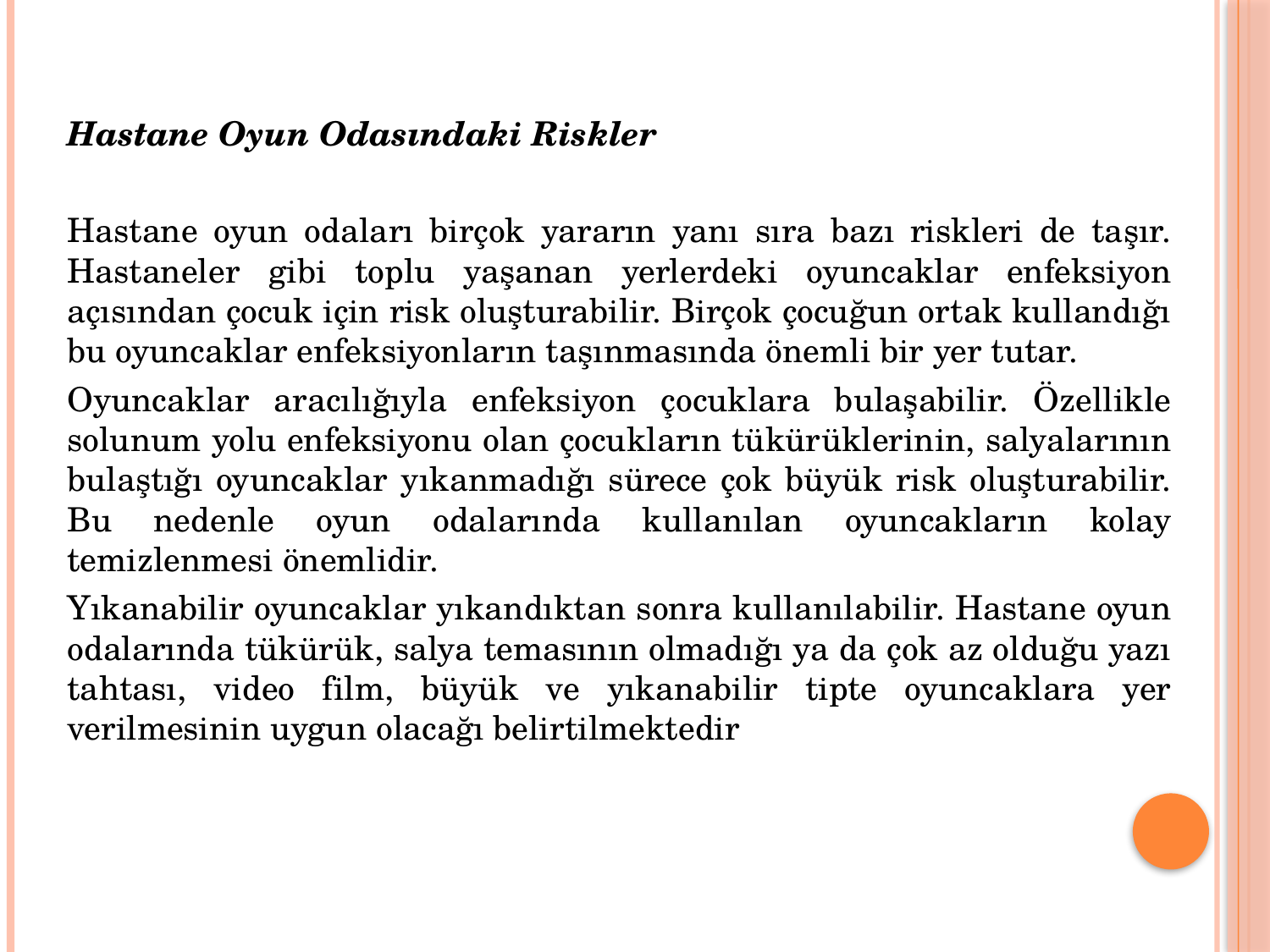

Hastane Oyun Odasındaki Riskler

Hastane oyun odaları birçok yararın yanı sıra bazı riskleri de taşır. Hastaneler gibi toplu yaşanan yerlerdeki oyuncaklar enfeksiyon açısından çocuk için risk oluşturabilir. Birçok çocuğun ortak kullandığı bu oyuncaklar enfeksiyonların taşınmasında önemli bir yer tutar.
Oyuncaklar aracılığıyla enfeksiyon çocuklara bulaşabilir. Özellikle solunum yolu enfeksiyonu olan çocukların tükürüklerinin, salyalarının bulaştığı oyuncaklar yıkanmadığı sürece çok büyük risk oluşturabilir. Bu nedenle oyun odalarında kullanılan oyuncakların kolay temizlenmesi önemlidir.
Yıkanabilir oyuncaklar yıkandıktan sonra kullanılabilir. Hastane oyun odalarında tükürük, salya temasının olmadığı ya da çok az olduğu yazı tahtası, video film, büyük ve yıkanabilir tipte oyuncaklara yer verilmesinin uygun olacağı belirtilmektedir